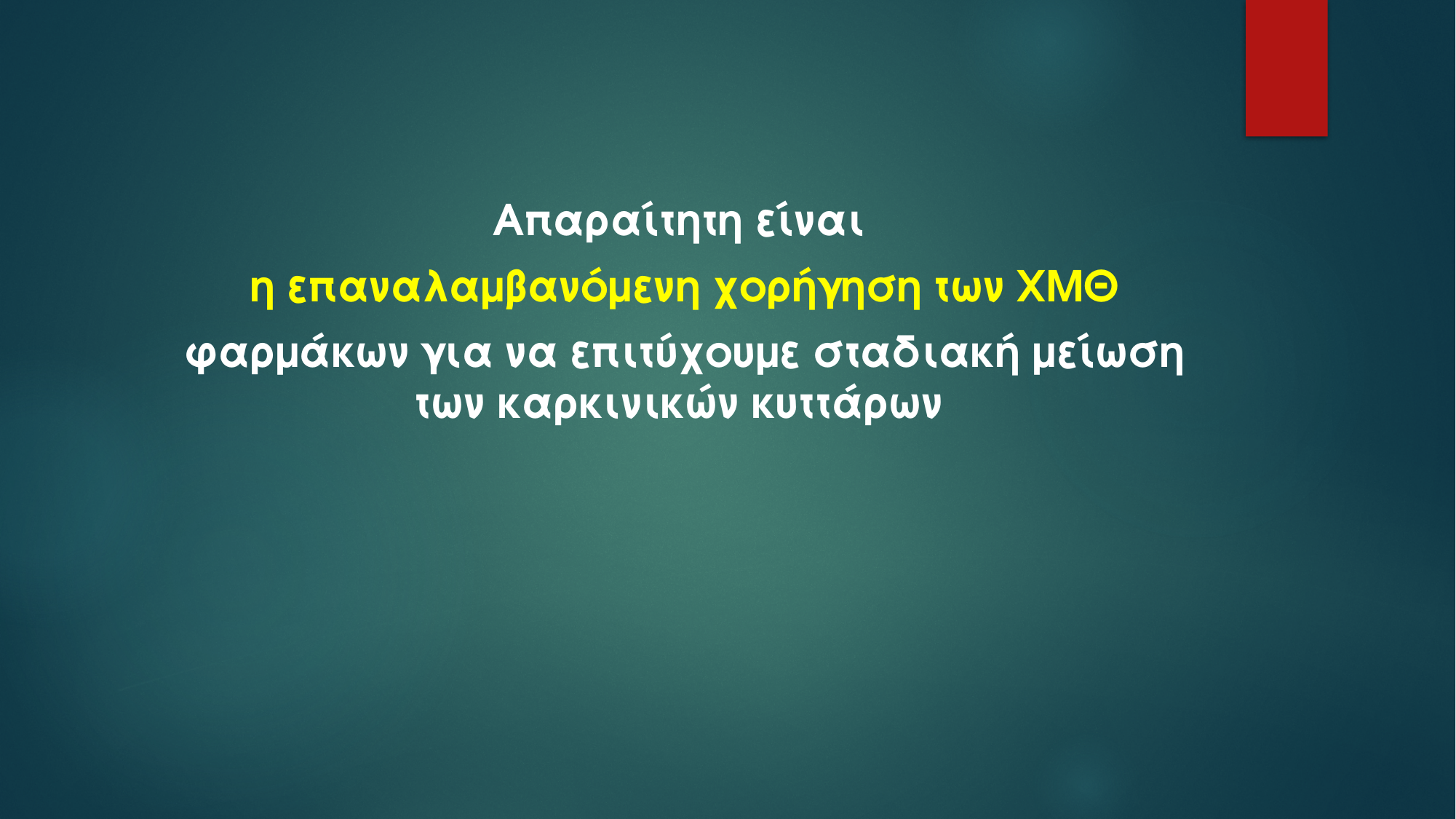

Απαραίτητη είναι
 η επαναλαμβανόμενη χορήγηση των ΧΜΘ
 φαρμάκων για να επιτύχουμε σταδιακή μείωση των καρκινικών κυττάρων